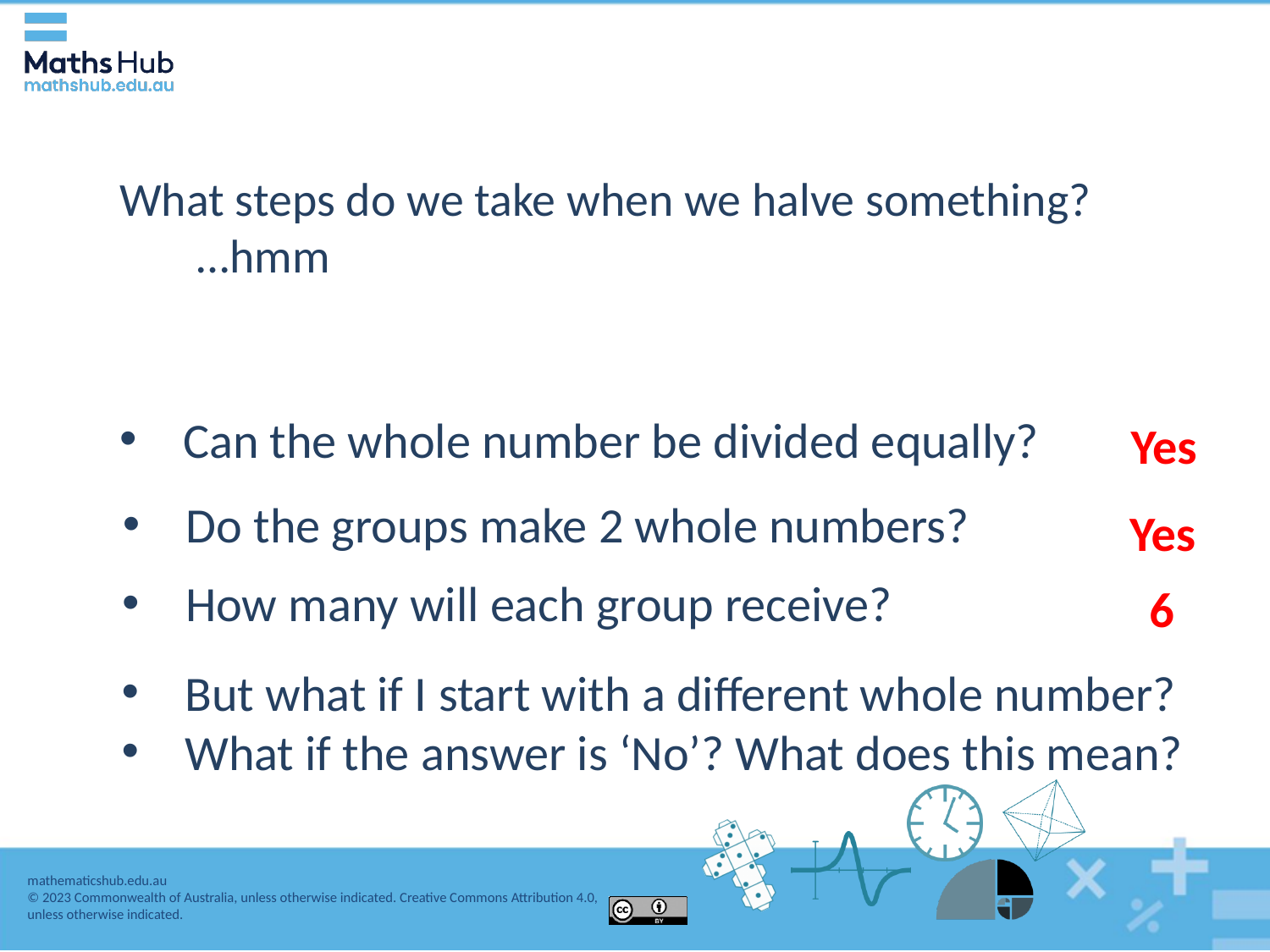

# What steps do we take when we halve something? …hmm
Can the whole number be divided equally?
Yes
Do the groups make 2 whole numbers?
Yes
How many will each group receive?
6
But what if I start with a different whole number?
What if the answer is ‘No’? What does this mean?